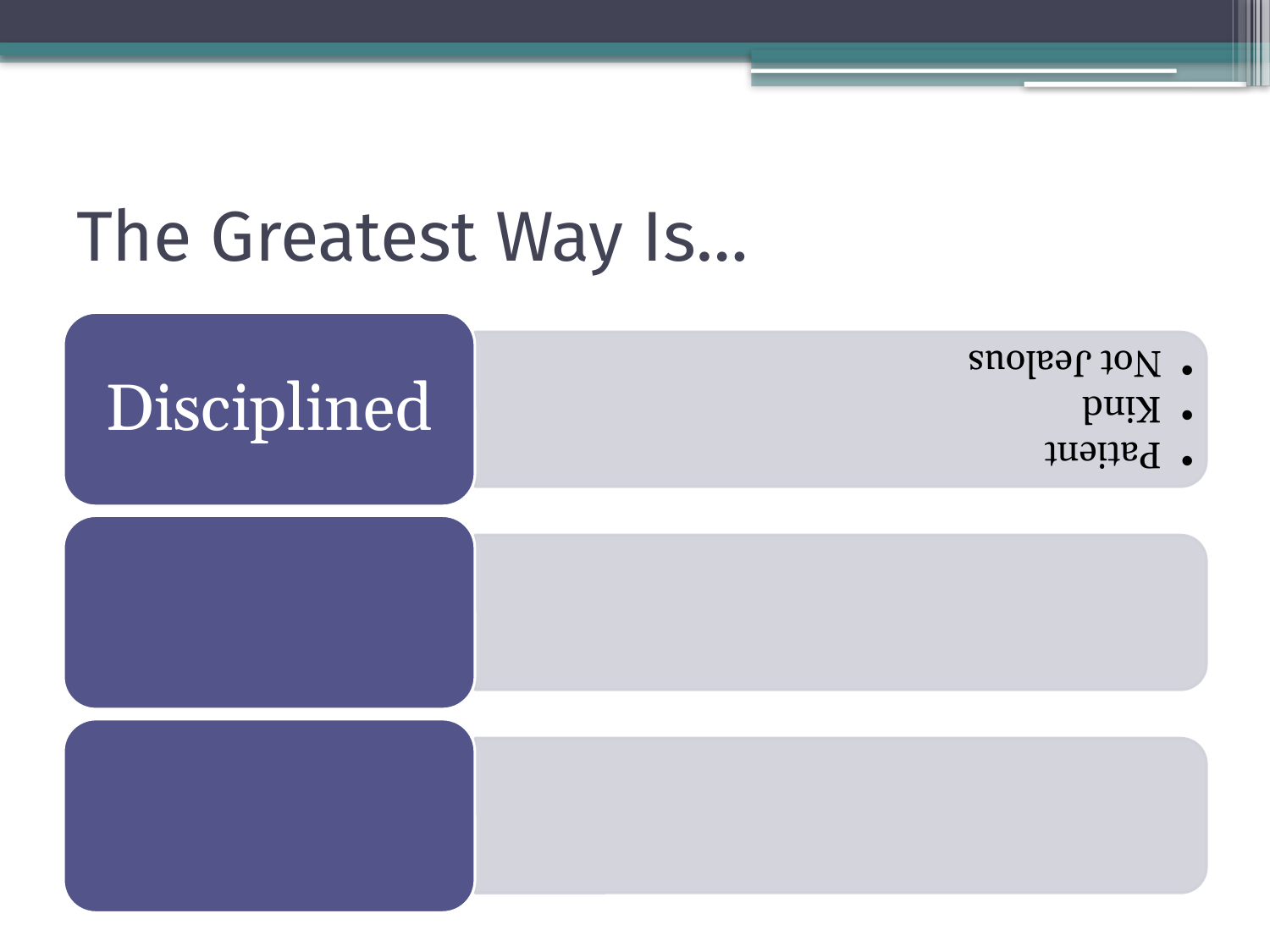

# The Greatest Way Is…
Patient
Kind
Not Jealous
Disciplined